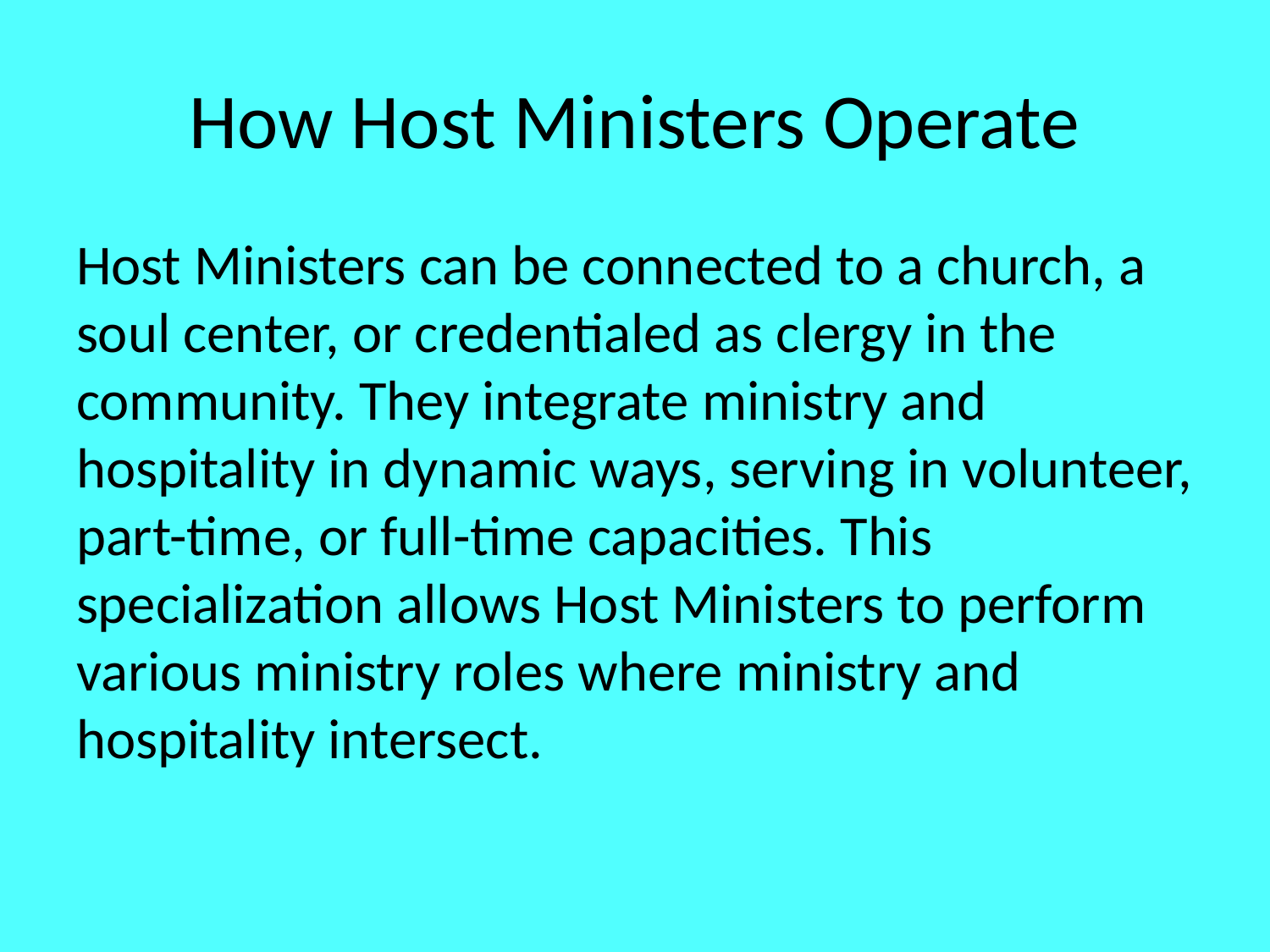

# How Host Ministers Operate
Host Ministers can be connected to a church, a soul center, or credentialed as clergy in the community. They integrate ministry and hospitality in dynamic ways, serving in volunteer, part-time, or full-time capacities. This specialization allows Host Ministers to perform various ministry roles where ministry and hospitality intersect.